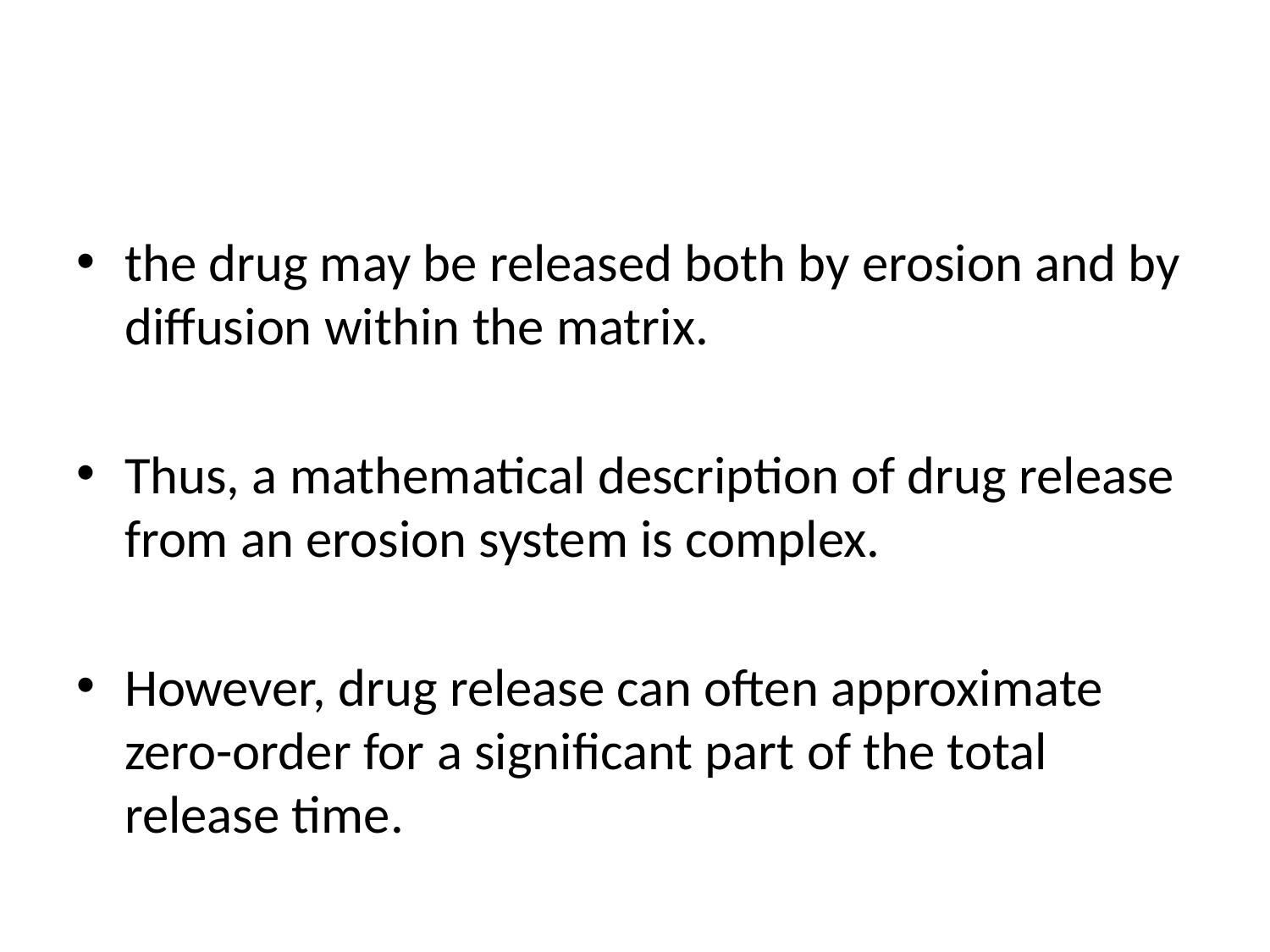

#
the drug may be released both by erosion and by diffusion within the matrix.

Thus, a mathematical description of drug release from an erosion system is complex.

However, drug release can often approximate zero-order for a significant part of the total release time.